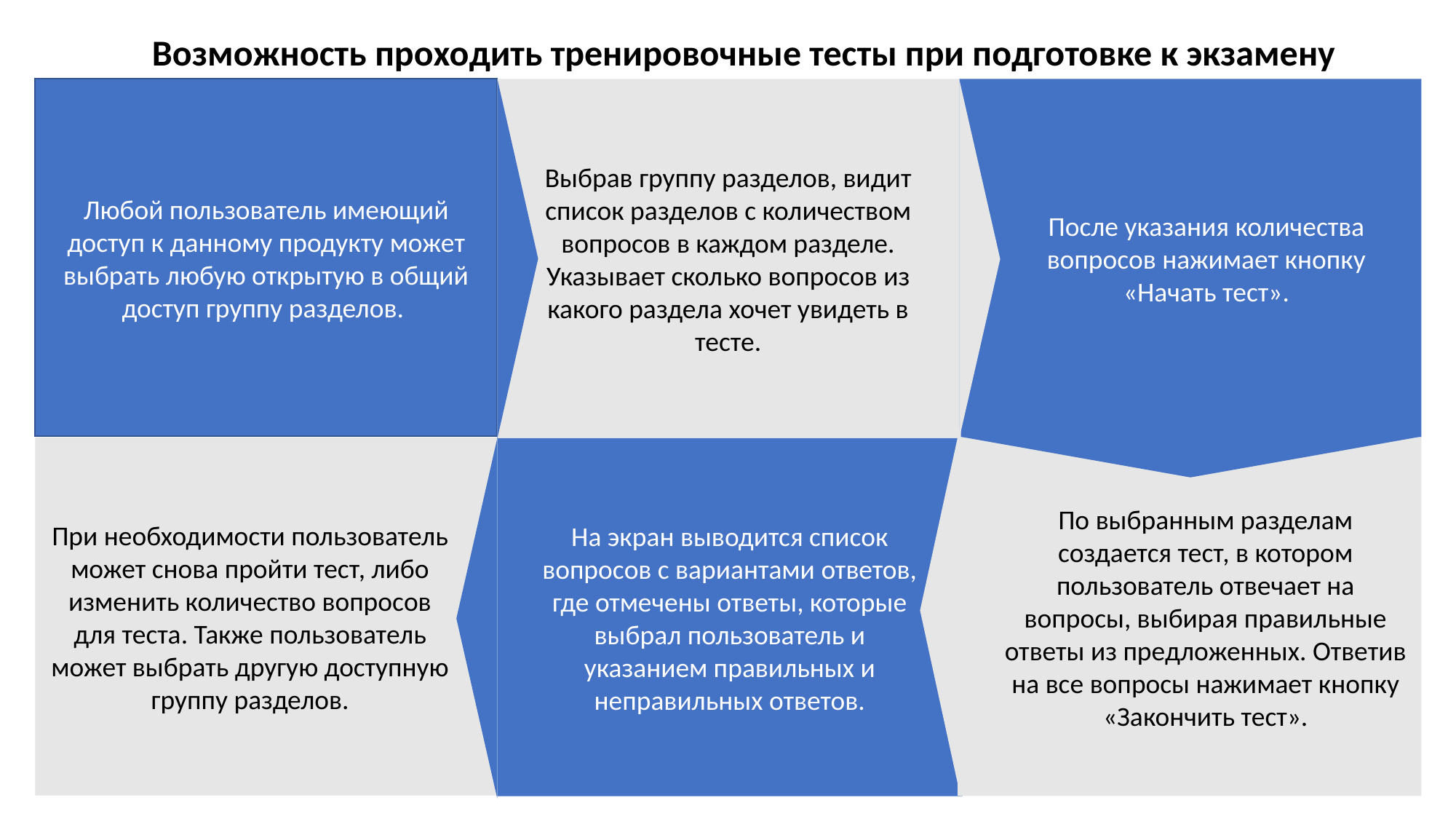

Возможность проходить тренировочные тесты при подготовке к экзамену
Любой пользователь имеющий доступ к данному продукту может выбрать любую открытую в общий доступ группу разделов.
Выбрав группу разделов, видит список разделов с количеством вопросов в каждом разделе. Указывает сколько вопросов из какого раздела хочет увидеть в тесте.
После указания количества вопросов нажимает кнопку «Начать тест».

При необходимости пользователь может снова пройти тест, либо изменить количество вопросов для теста. Также пользователь может выбрать другую доступную группу разделов.
По выбранным разделам создается тест, в котором пользователь отвечает на вопросы, выбирая правильные ответы из предложенных. Ответив на все вопросы нажимает кнопку «Закончить тест».
На экран выводится список вопросов с вариантами ответов, где отмечены ответы, которые выбрал пользователь и указанием правильных и неправильных ответов.